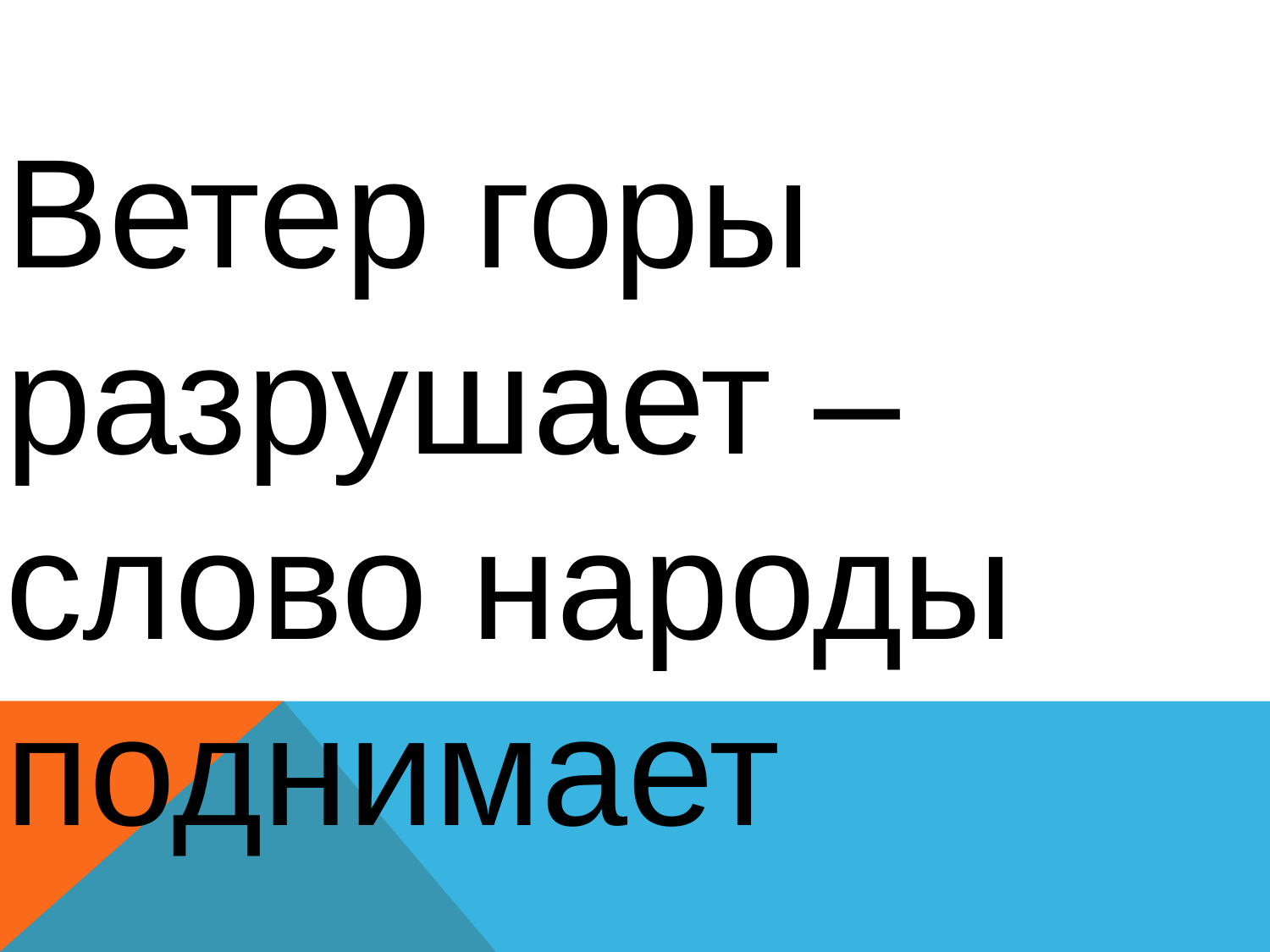

Ветер горы разрушает – слово народы поднимает